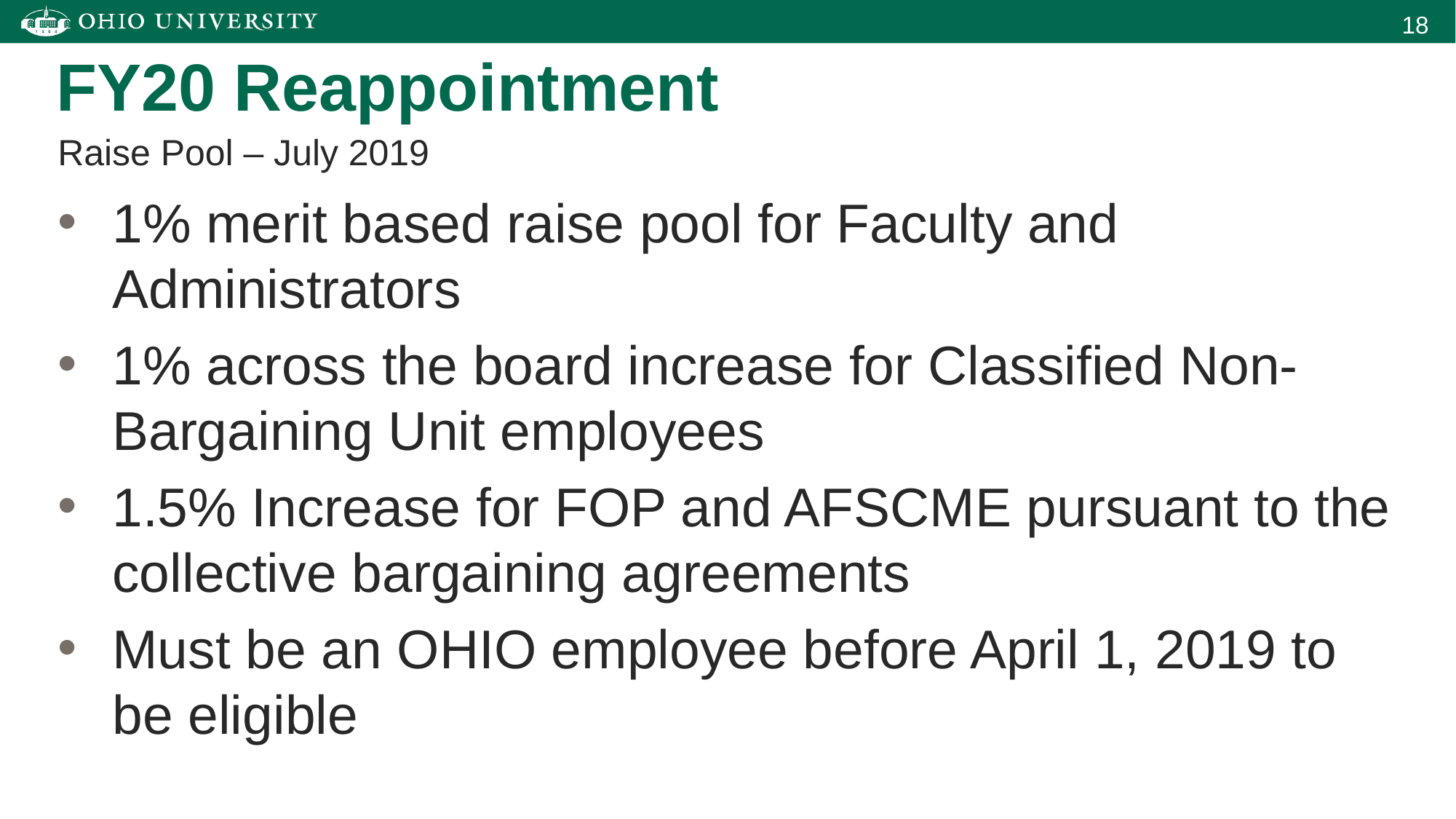

FY20 Reappointment
Raise Pool – July 2019
1% merit based raise pool for Faculty and Administrators
1% across the board increase for Classified Non-Bargaining Unit employees
1.5% Increase for FOP and AFSCME pursuant to the collective bargaining agreements
Must be an OHIO employee before April 1, 2019 to be eligible